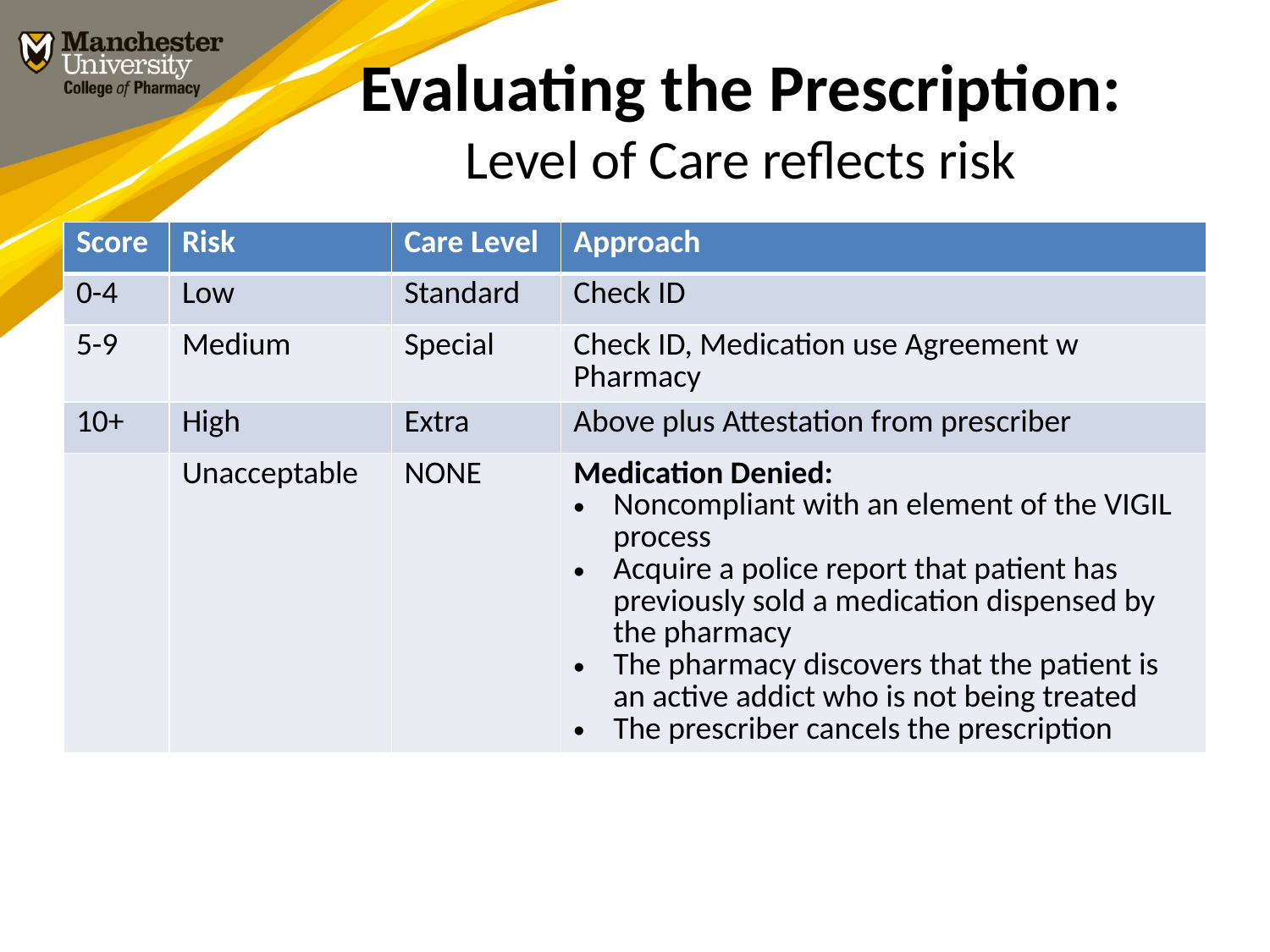

# Evaluating the Prescription: Level of Care reflects risk
| Score | Risk | Care Level | Approach |
| --- | --- | --- | --- |
| 0-4 | Low | Standard | Check ID |
| 5-9 | Medium | Special | Check ID, Medication use Agreement w Pharmacy |
| 10+ | High | Extra | Above plus Attestation from prescriber |
|  | Unacceptable | NONE | Medication Denied: Noncompliant with an element of the VIGIL process Acquire a police report that patient has previously sold a medication dispensed by the pharmacy The pharmacy discovers that the patient is an active addict who is not being treated The prescriber cancels the prescription |